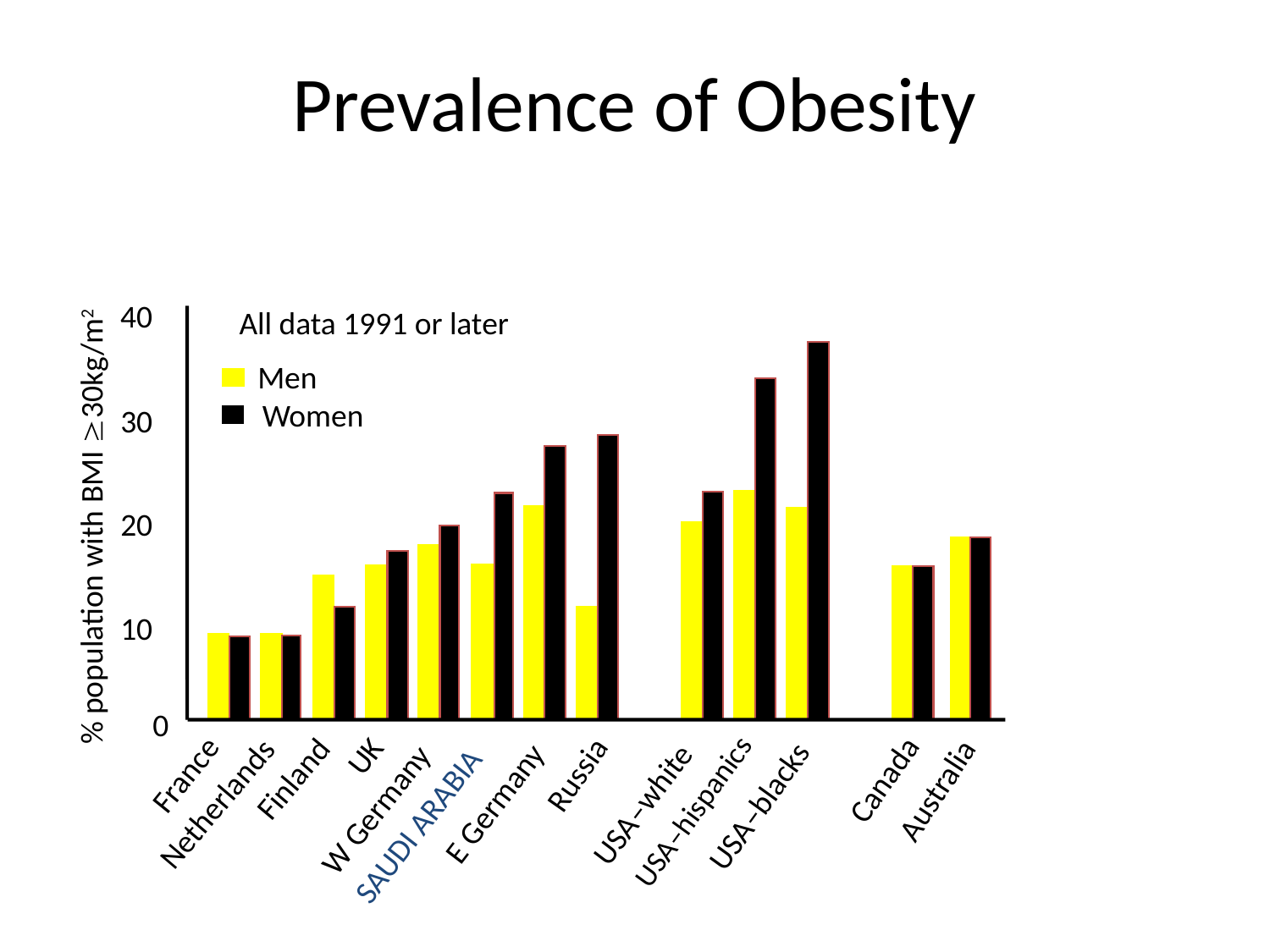

# Prevalence of Obesity
40
All data 1991 or later

Men

Women
30

20
% population with BMI ≥30kg/m2

10

0

UK
France
Russia
Finland
Canada
Australia
Netherlands
E Germany
USA–white
USA–blacks
W Germany
USA–hispanics
SAUDI ARABIA